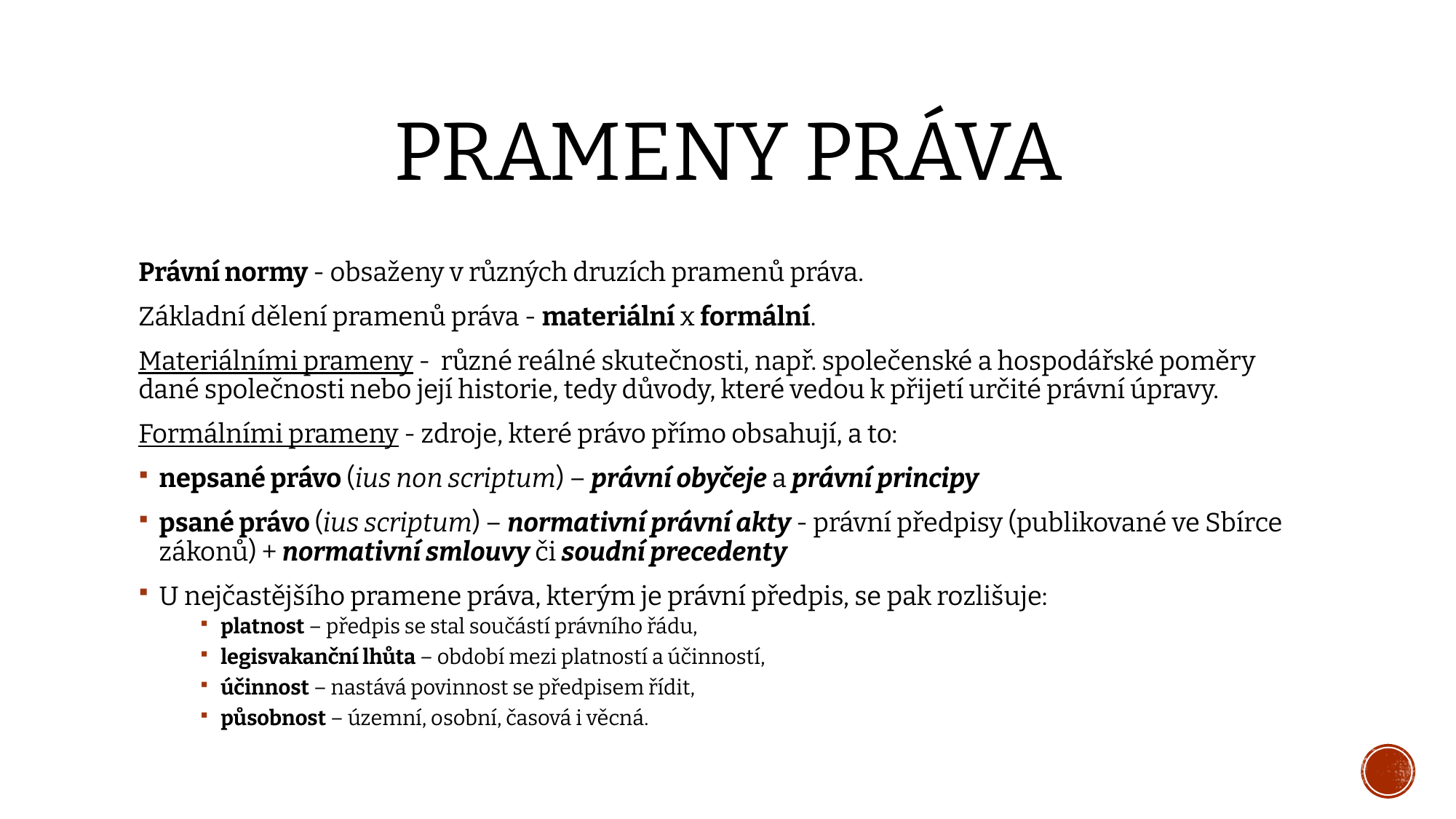

# Prameny práva
Právní normy - obsaženy v různých druzích pramenů práva.
Základní dělení pramenů práva - materiální x formální.
Materiálními prameny -  různé reálné skutečnosti, např. společenské a hospodářské poměry dané společnosti nebo její historie, tedy důvody, které vedou k přijetí určité právní úpravy.
Formálními prameny - zdroje, které právo přímo obsahují, a to:
nepsané právo (ius non scriptum) – právní obyčeje a právní principy
psané právo (ius scriptum) – normativní právní akty - právní předpisy (publikované ve Sbírce zákonů) + normativní smlouvy či soudní precedenty
U nejčastějšího pramene práva, kterým je právní předpis, se pak rozlišuje:
platnost – předpis se stal součástí právního řádu,
legisvakanční lhůta – období mezi platností a účinností,
účinnost – nastává povinnost se předpisem řídit,
působnost – územní, osobní, časová i věcná.